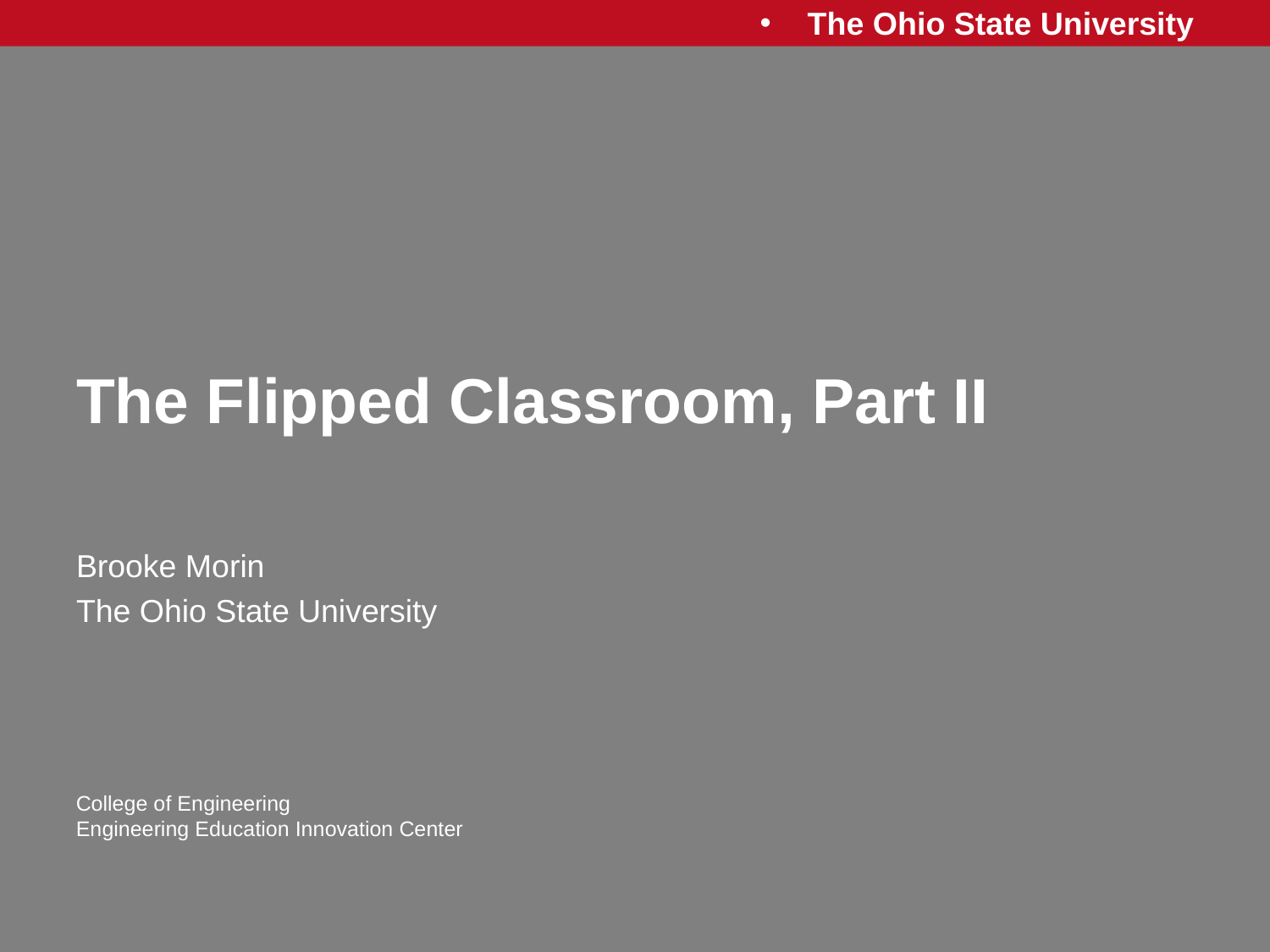

# The Flipped Classroom, Part II
Brooke Morin
The Ohio State University